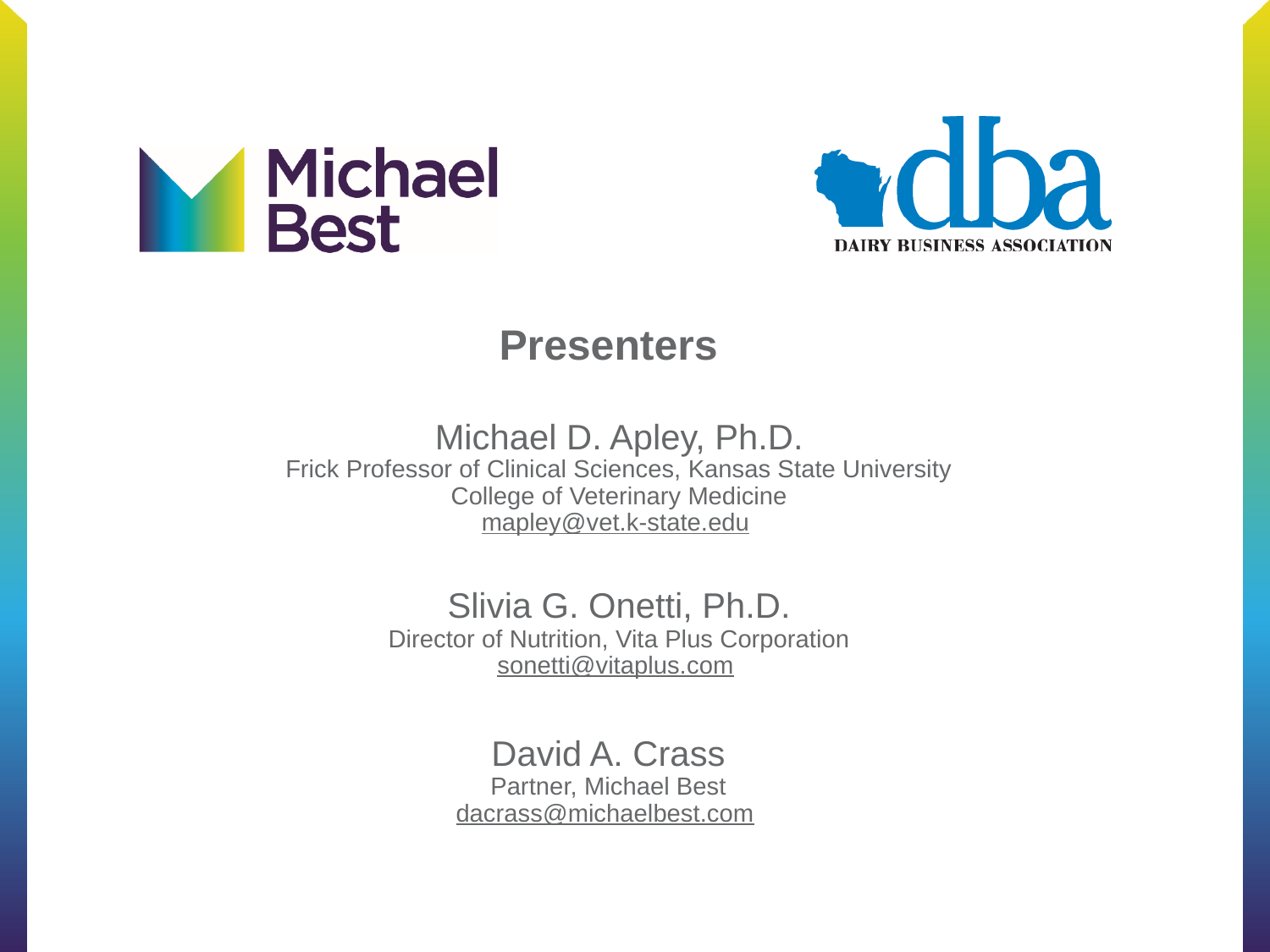

Presenters
Michael D. Apley, Ph.D.
Frick Professor of Clinical Sciences, Kansas State University College of Veterinary Medicine
mapley@vet.k-state.edu

Slivia G. Onetti, Ph.D.
Director of Nutrition, Vita Plus Corporation
sonetti@vitaplus.com
David A. Crass
Partner, Michael Best
dacrass@michaelbest.com